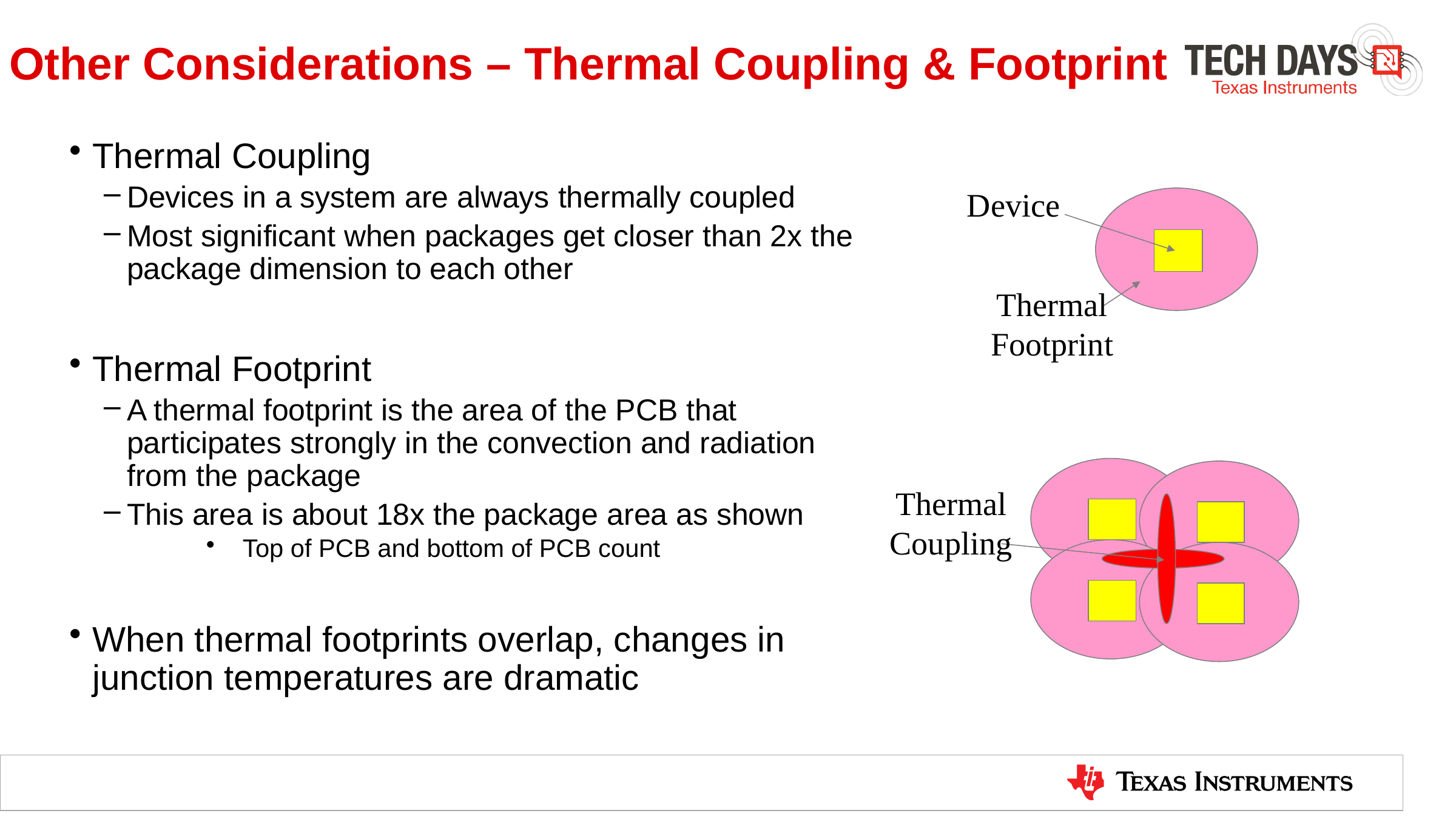

# Other Considerations – Thermal Coupling & Footprint
Thermal Coupling
Devices in a system are always thermally coupled
Most significant when packages get closer than 2x the package dimension to each other

Thermal Footprint
A thermal footprint is the area of the PCB that participates strongly in the convection and radiation from the package
This area is about 18x the package area as shown
Top of PCB and bottom of PCB count

When thermal footprints overlap, changes in junction temperatures are dramatic
Device

Thermal
Footprint

Thermal
Coupling

Max T = 69.8°C